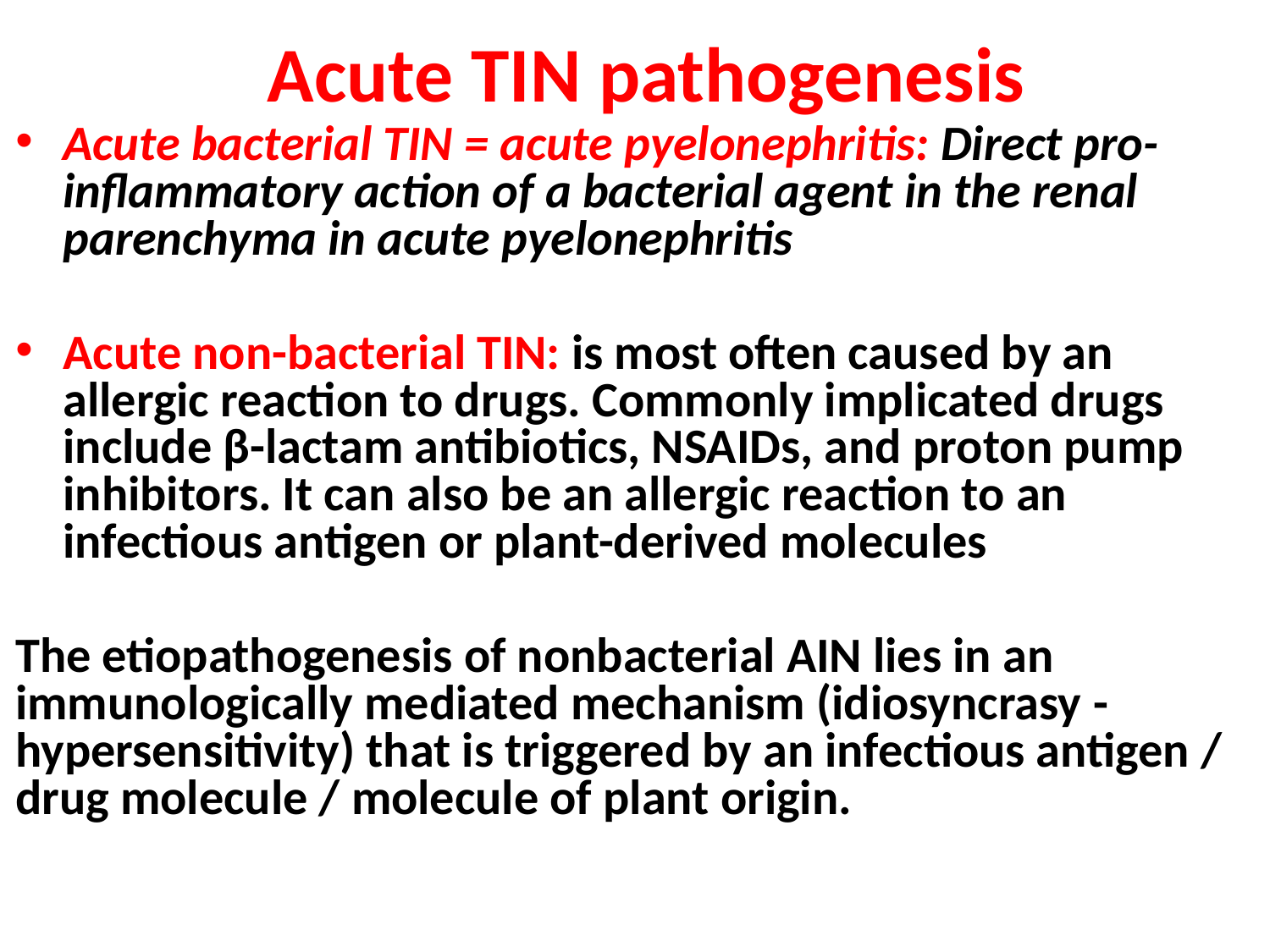

# Acute TIN pathogenesis
Acute bacterial TIN = acute pyelonephritis: Direct pro-inflammatory action of a bacterial agent in the renal parenchyma in acute pyelonephritis

Acute non-bacterial TIN: is most often caused by an allergic reaction to drugs. Commonly implicated drugs include β-lactam antibiotics, NSAIDs, and proton pump inhibitors. It can also be an allergic reaction to an infectious antigen or plant-derived molecules

The etiopathogenesis of nonbacterial AIN lies in an immunologically mediated mechanism (idiosyncrasy -hypersensitivity) that is triggered by an infectious antigen / drug molecule / molecule of plant origin.